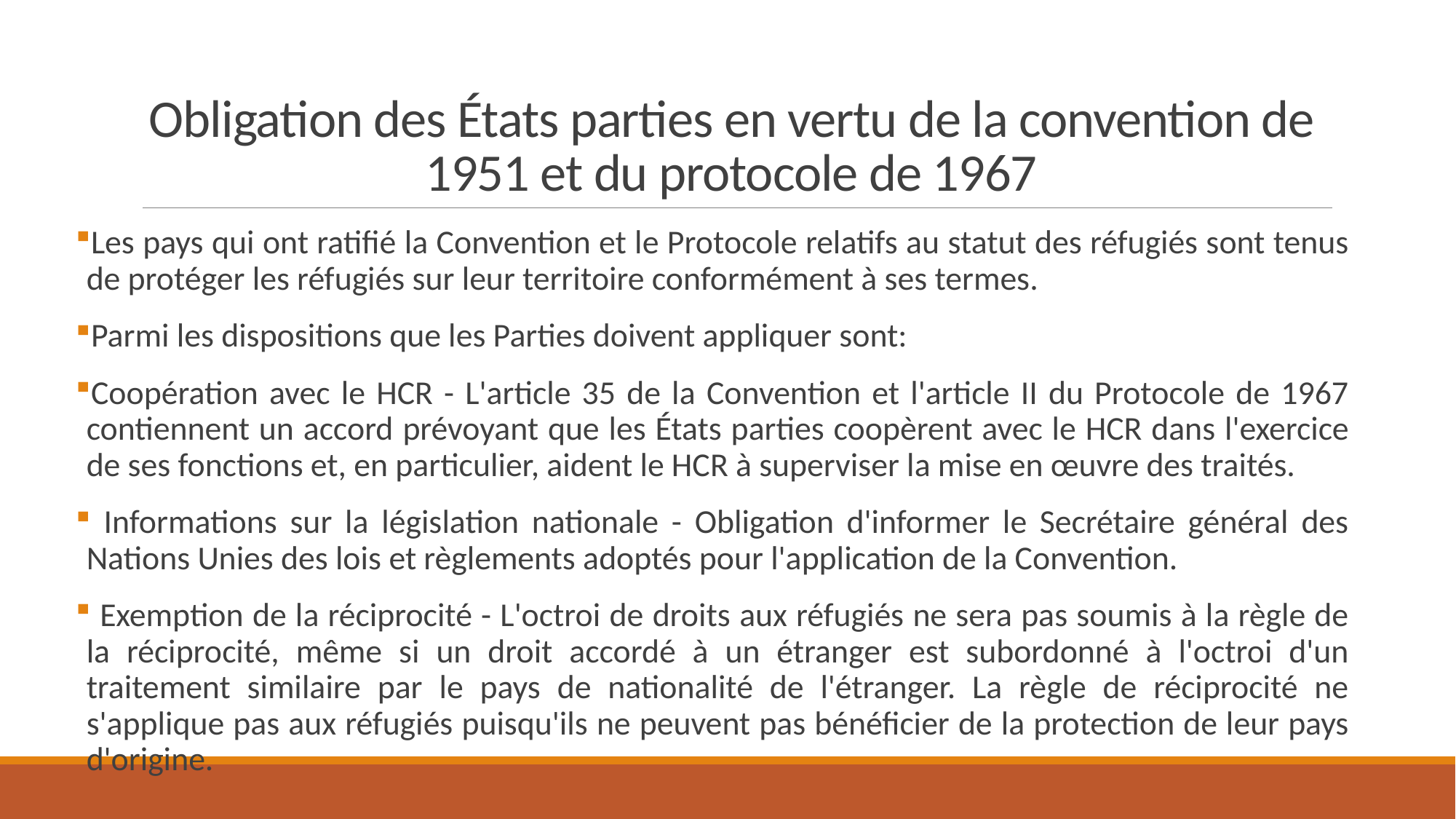

# Obligation des États parties en vertu de la convention de 1951 et du protocole de 1967

Les pays qui ont ratifié la Convention et le Protocole relatifs au statut des réfugiés sont tenus de protéger les réfugiés sur leur territoire conformément à ses termes.
Parmi les dispositions que les Parties doivent appliquer sont:
Coopération avec le HCR - L'article 35 de la Convention et l'article II du Protocole de 1967 contiennent un accord prévoyant que les États parties coopèrent avec le HCR dans l'exercice de ses fonctions et, en particulier, aident le HCR à superviser la mise en œuvre des traités.
 Informations sur la législation nationale - Obligation d'informer le Secrétaire général des Nations Unies des lois et règlements adoptés pour l'application de la Convention.
 Exemption de la réciprocité - L'octroi de droits aux réfugiés ne sera pas soumis à la règle de la réciprocité, même si un droit accordé à un étranger est subordonné à l'octroi d'un traitement similaire par le pays de nationalité de l'étranger. La règle de réciprocité ne s'applique pas aux réfugiés puisqu'ils ne peuvent pas bénéficier de la protection de leur pays d'origine.